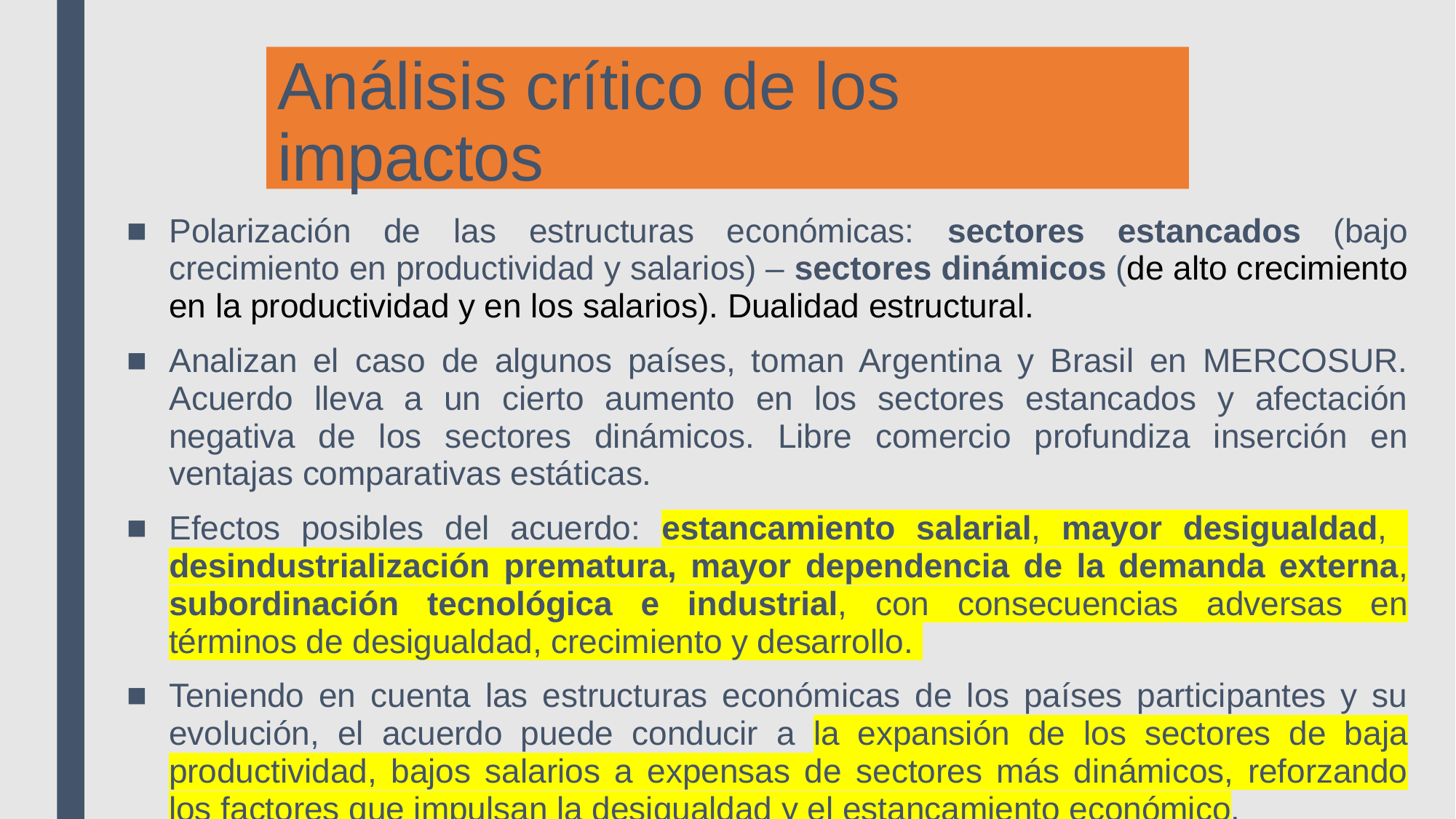

# Análisis crítico de los impactos
Polarización de las estructuras económicas: sectores estancados (bajo crecimiento en productividad y salarios) – sectores dinámicos (de alto crecimiento en la productividad y en los salarios). Dualidad estructural.
Analizan el caso de algunos países, toman Argentina y Brasil en MERCOSUR. Acuerdo lleva a un cierto aumento en los sectores estancados y afectación negativa de los sectores dinámicos. Libre comercio profundiza inserción en ventajas comparativas estáticas.
Efectos posibles del acuerdo: estancamiento salarial, mayor desigualdad,  desindustrialización prematura, mayor dependencia de la demanda externa, subordinación tecnológica e industrial, con consecuencias adversas en términos de desigualdad, crecimiento y desarrollo.
Teniendo en cuenta las estructuras económicas de los países participantes y su evolución, el acuerdo puede conducir a la expansión de los sectores de baja productividad, bajos salarios a expensas de sectores más dinámicos, reforzando los factores que impulsan la desigualdad y el estancamiento económico.